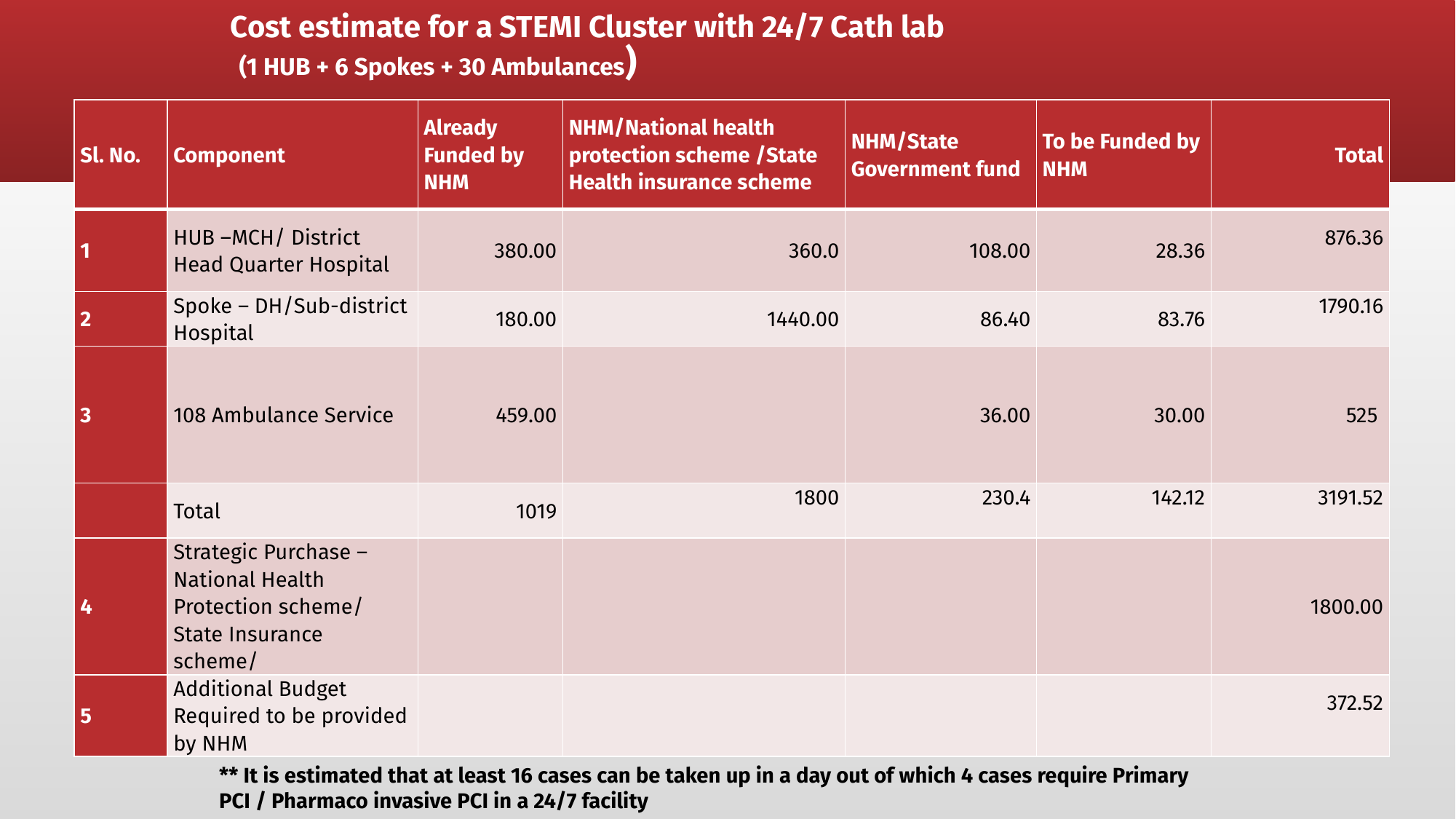

# Cost estimate for a STEMI Cluster with 24/7 Cath lab (1 HUB + 6 Spokes + 30 Ambulances)
| Sl. No. | Component | Already Funded by NHM | NHM/National health protection scheme /State Health insurance scheme | NHM/State Government fund | To be Funded by NHM | Total |
| --- | --- | --- | --- | --- | --- | --- |
| 1 | HUB –MCH/ District Head Quarter Hospital | 380.00 | 360.0 | 108.00 | 28.36 | 876.36 |
| 2 | Spoke – DH/Sub-district Hospital | 180.00 | 1440.00 | 86.40 | 83.76 | 1790.16 |
| 3 | 108 Ambulance Service | 459.00 |  | 36.00 | 30.00 | 525 |
|  | Total | 1019 | 1800 | 230.4 | 142.12 | 3191.52 |
| 4 | Strategic Purchase – National Health Protection scheme/ State Insurance scheme/ |  |  |  |  | 1800.00 |
| 5 | Additional Budget Required to be provided by NHM |  |  |  |  | 372.52 |
** It is estimated that at least 16 cases can be taken up in a day out of which 4 cases require Primary PCI / Pharmaco invasive PCI in a 24/7 facility